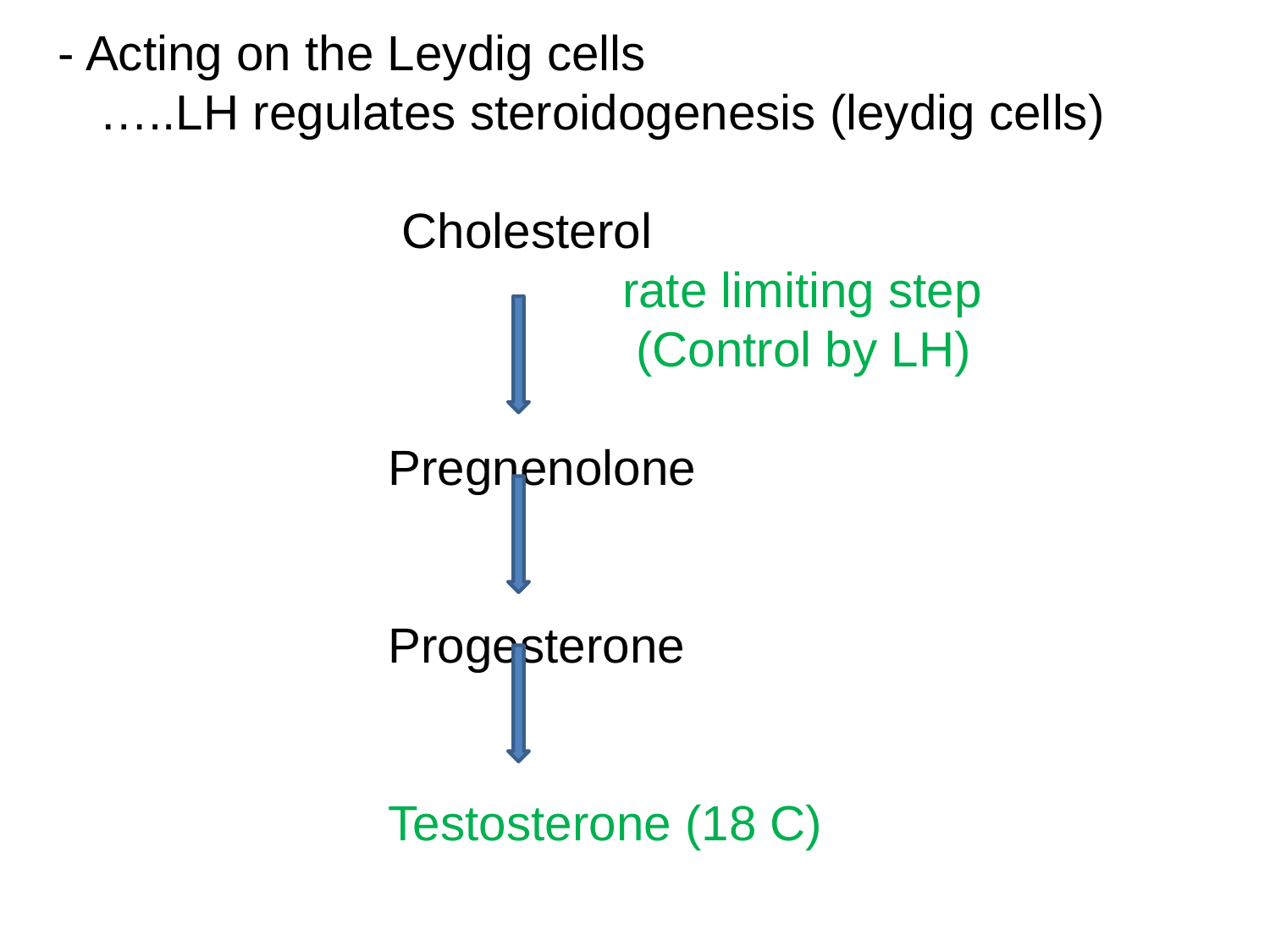

- Acting on the Leydig cells
    …..LH regulates steroidogenesis (leydig cells)

                          Cholesterol
                                          rate limiting step
                                           (Control by LH)
                         Pregnenolone

                         Progesterone

                         Testosterone (18 C)